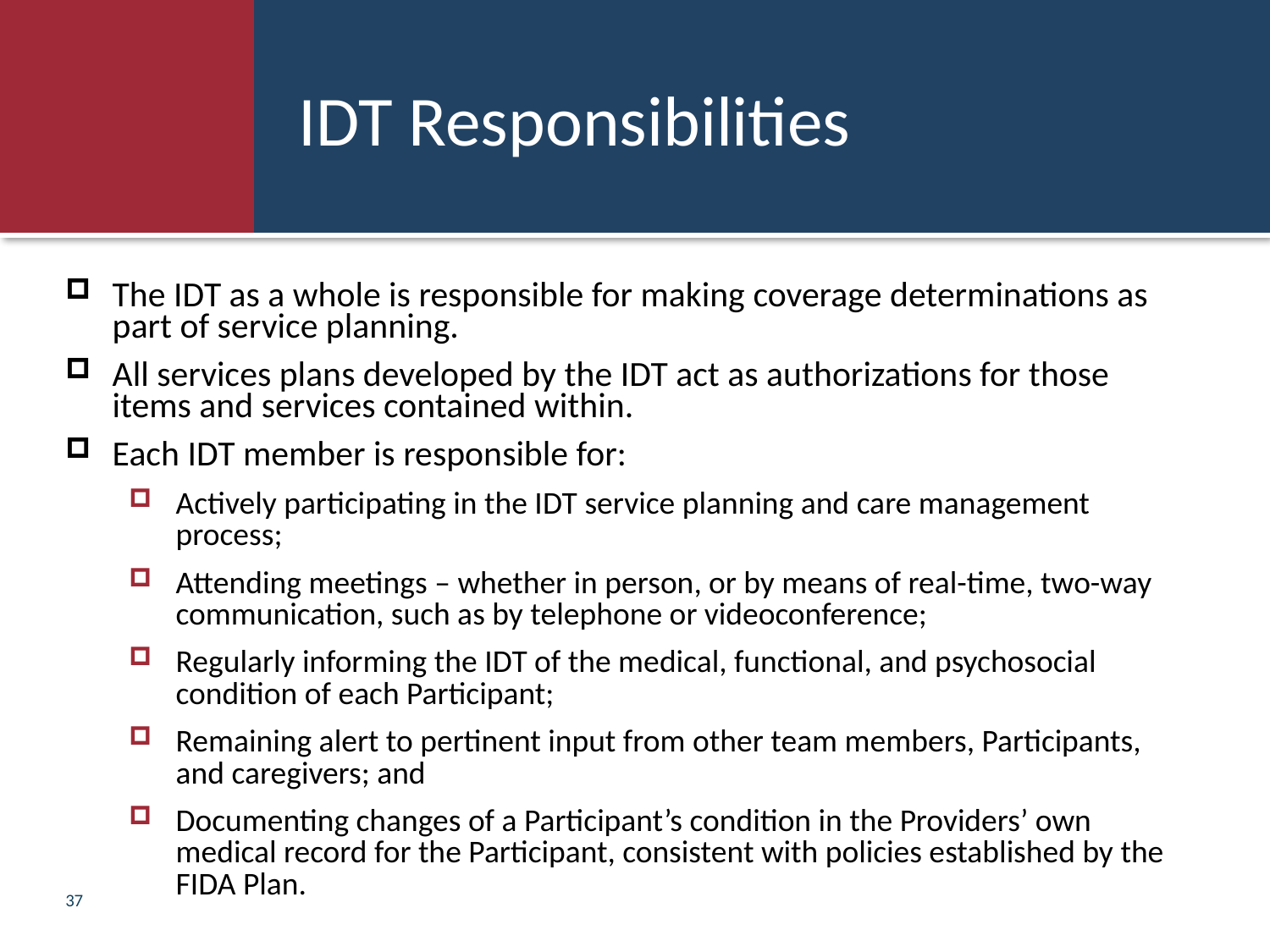

# IDT Responsibilities
The IDT as a whole is responsible for making coverage determinations as part of service planning.
All services plans developed by the IDT act as authorizations for those items and services contained within.
Each IDT member is responsible for:
Actively participating in the IDT service planning and care management process;
Attending meetings – whether in person, or by means of real-time, two-way communication, such as by telephone or videoconference;
Regularly informing the IDT of the medical, functional, and psychosocial condition of each Participant;
Remaining alert to pertinent input from other team members, Participants, and caregivers; and
Documenting changes of a Participant’s condition in the Providers’ own medical record for the Participant, consistent with policies established by the FIDA Plan.

37